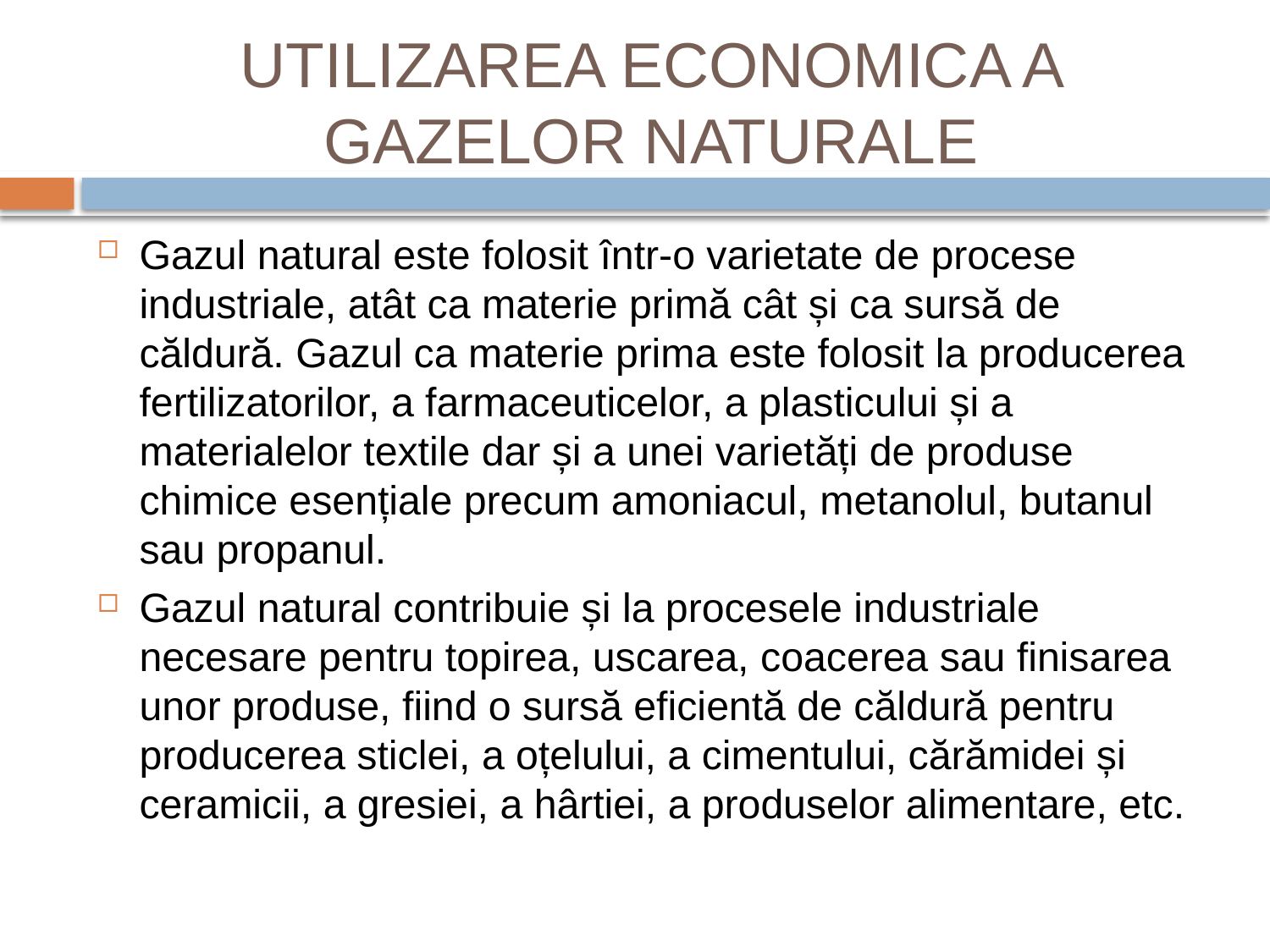

# UTILIZAREA ECONOMICA A GAZELOR NATURALE
Gazul natural este folosit într-o varietate de procese industriale, atât ca materie primă cât și ca sursă de căldură. Gazul ca materie prima este folosit la producerea fertilizatorilor, a farmaceuticelor, a plasticului și a materialelor textile dar și a unei varietăți de produse chimice esențiale precum amoniacul, metanolul, butanul sau propanul.
Gazul natural contribuie și la procesele industriale necesare pentru topirea, uscarea, coacerea sau finisarea unor produse, fiind o sursă eficientă de căldură pentru producerea sticlei, a oțelului, a cimentului, cărămidei și ceramicii, a gresiei, a hârtiei, a produselor alimentare, etc.